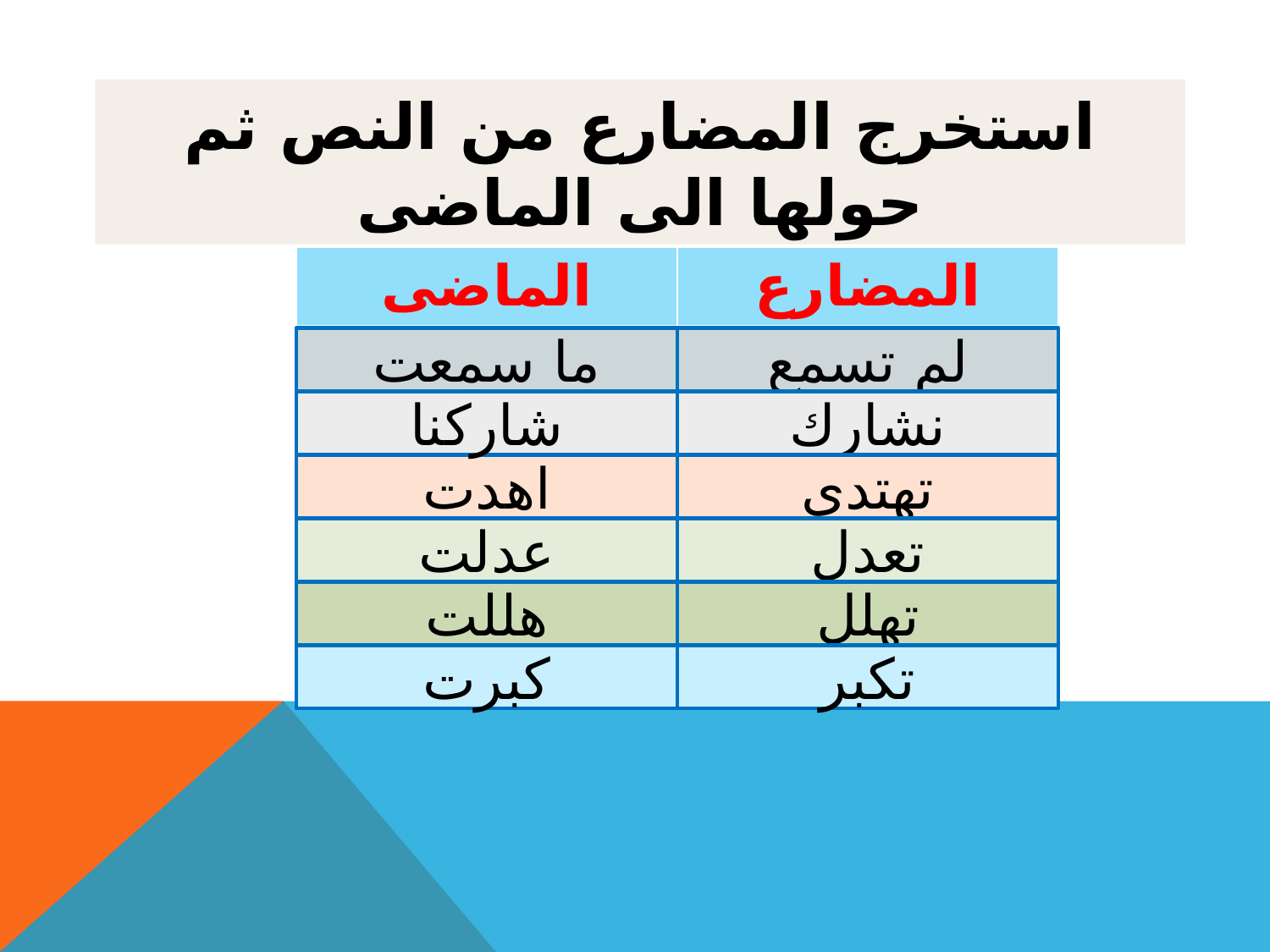

استخرج المضارع من النص ثم حولها الى الماضى
| الماضى | المضارع |
| --- | --- |
ما سمعت
لم تسمع
شاركنا
نشارك
اهدت
تهتدى
عدلت
تعدل
هللت
تهلل
كبرت
تكبر